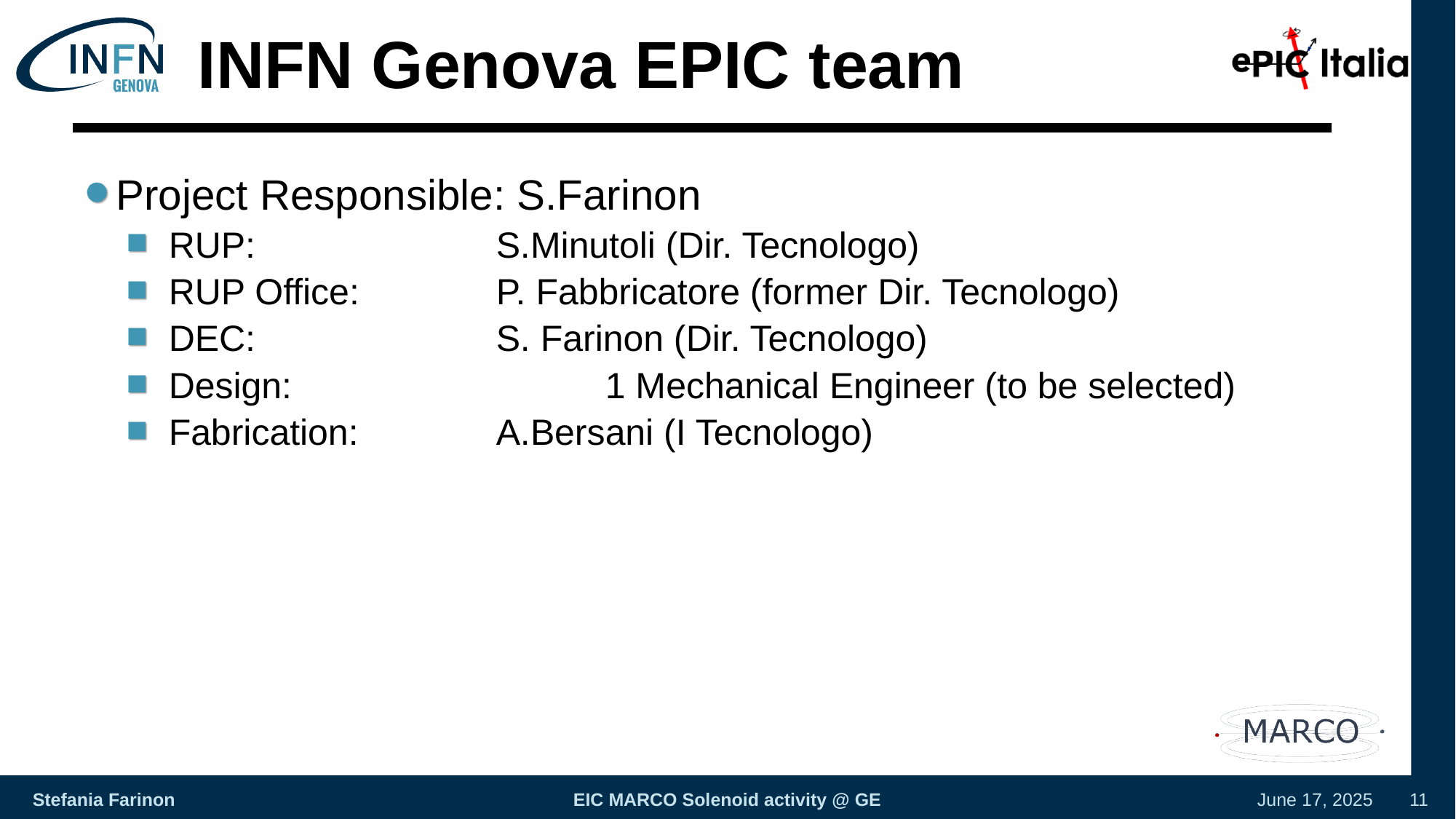

# INFN Genova EPIC team
Project Responsible: S.Farinon
RUP: 			S.Minutoli (Dir. Tecnologo)
RUP Office:		P. Fabbricatore (former Dir. Tecnologo)
DEC:			S. Farinon (Dir. Tecnologo)
Design:			1 Mechanical Engineer (to be selected)
Fabrication:		A.Bersani (I Tecnologo)